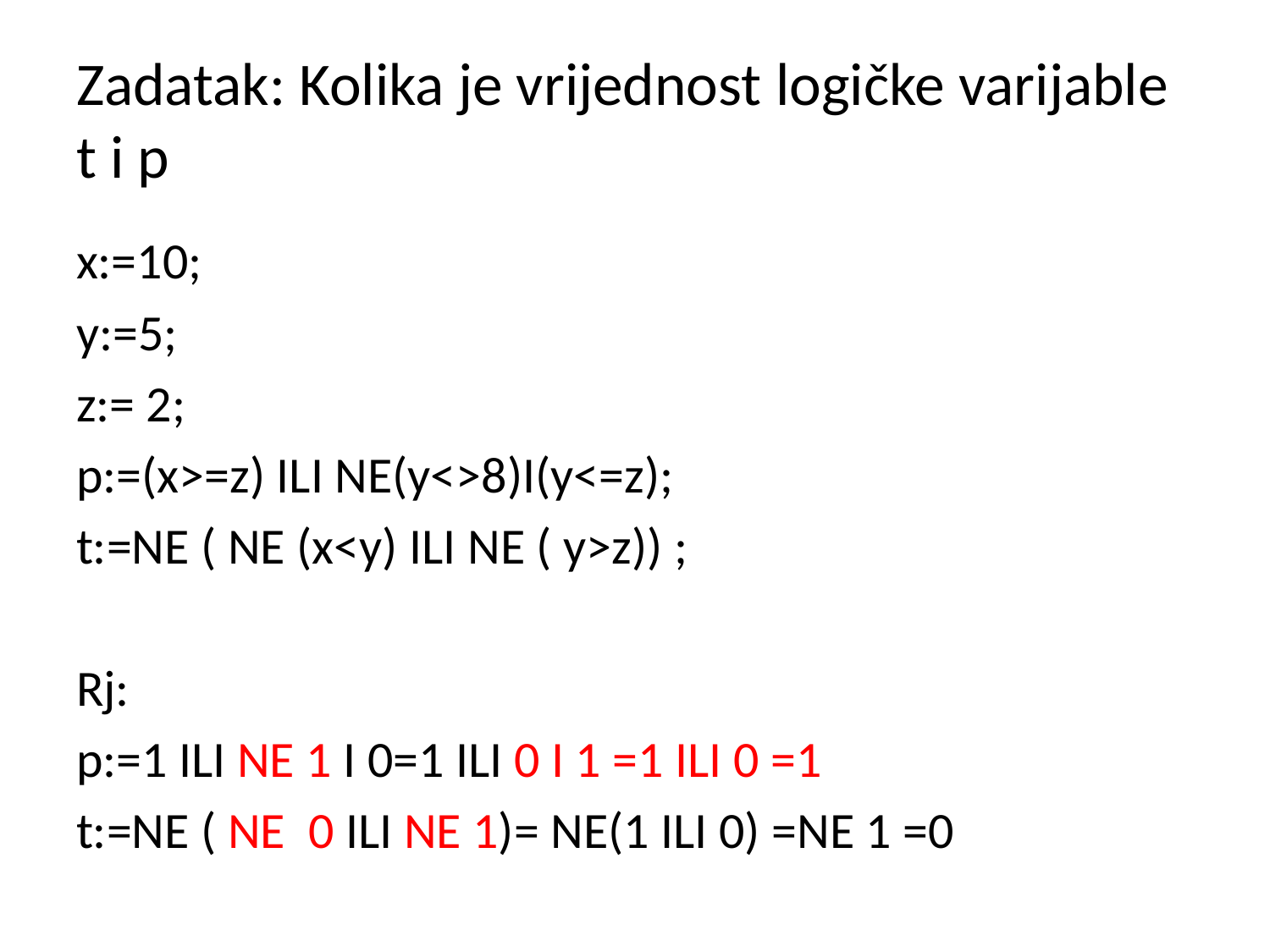

# Zadatak: Kolika je vrijednost logičke varijable t i p
x:=10;
y:=5;
z:= 2;
p:=(x>=z) ILI NE(y<>8)I(y<=z);
t:=NE ( NE (x<y) ILI NE ( y>z)) ;

Rj:
p:=1 ILI NE 1 I 0=1 ILI 0 I 1 =1 ILI 0 =1
t:=NE ( NE  0 ILI NE 1)= NE(1 ILI 0) =NE 1 =0